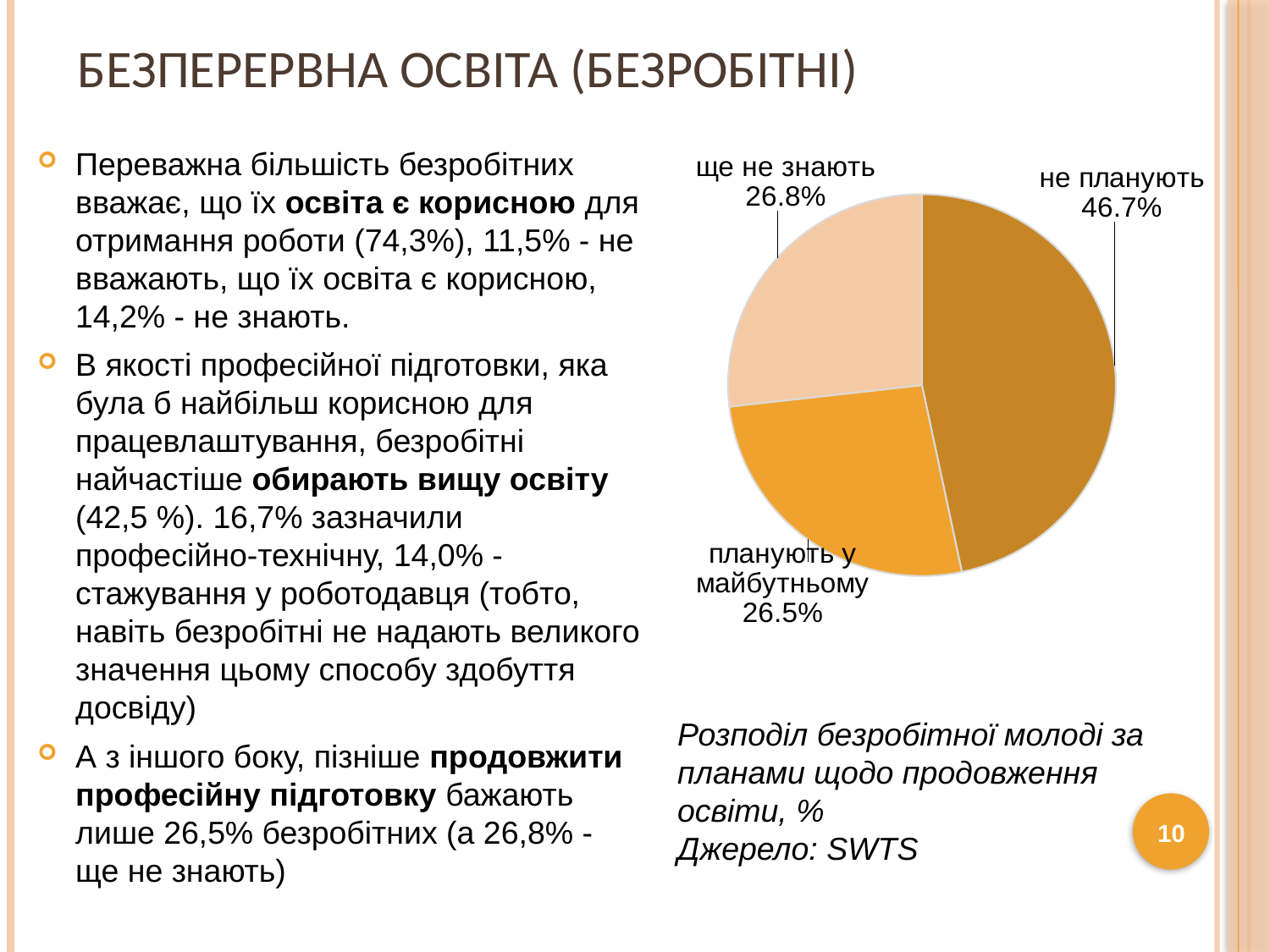

# Безперервна освіта (безробітні)

### Chart

| Category |  |
|---|---|
| не планують | 46.7 |
| планують у майбутньому | 26.5 |
| ще не знають | 26.8 |
Переважна більшість безробітних вважає, що їх освіта є корисною для отримання роботи (74,3%), 11,5% - не вважають, що їх освіта є корисною, 14,2% - не знають.
В якості професійної підготовки, яка була б найбільш корисною для працевлаштування, безробітні найчастіше обирають вищу освіту (42,5 %). 16,7% зазначили професійно-технічну, 14,0% - стажування у роботодавця (тобто, навіть безробітні не надають великого значення цьому способу здобуття досвіду)
А з іншого боку, пізніше продовжити професійну підготовку бажають лише 26,5% безробітних (а 26,8% -  ще не знають)
Розподіл безробітної молоді за планами щодо продовження освіти, %
Джерело: SWTS

10